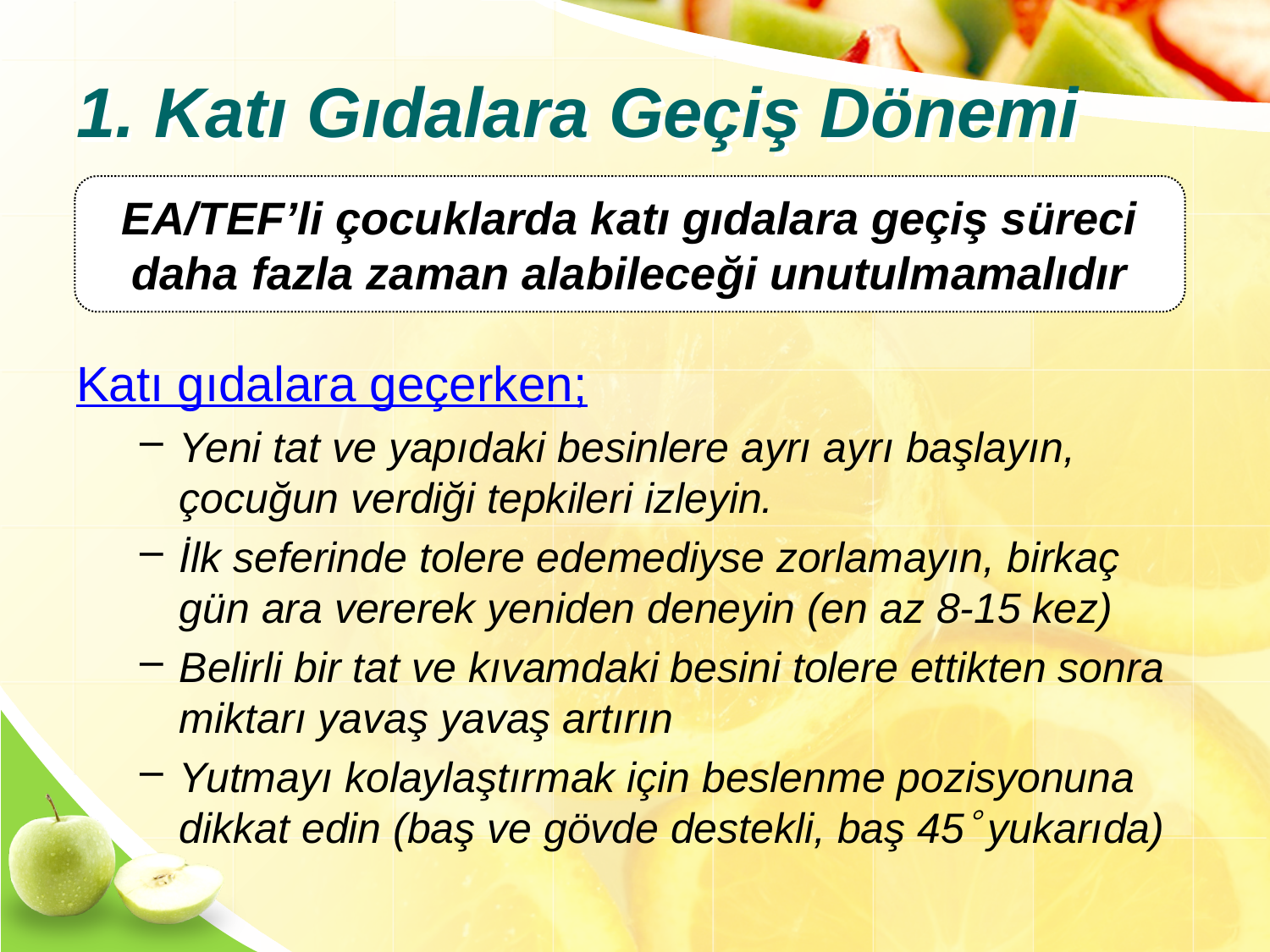

# 1. Katı Gıdalara Geçiş Dönemi
EA/TEF’li çocuklarda katı gıdalara geçiş süreci daha fazla zaman alabileceği unutulmamalıdır
Katı gıdalara geçerken;
Yeni tat ve yapıdaki besinlere ayrı ayrı başlayın, çocuğun verdiği tepkileri izleyin.
İlk seferinde tolere edemediyse zorlamayın, birkaç gün ara vererek yeniden deneyin (en az 8-15 kez)
Belirli bir tat ve kıvamdaki besini tolere ettikten sonra miktarı yavaş yavaş artırın
Yutmayı kolaylaştırmak için beslenme pozisyonuna dikkat edin (baş ve gövde destekli, baş 45° yukarıda)